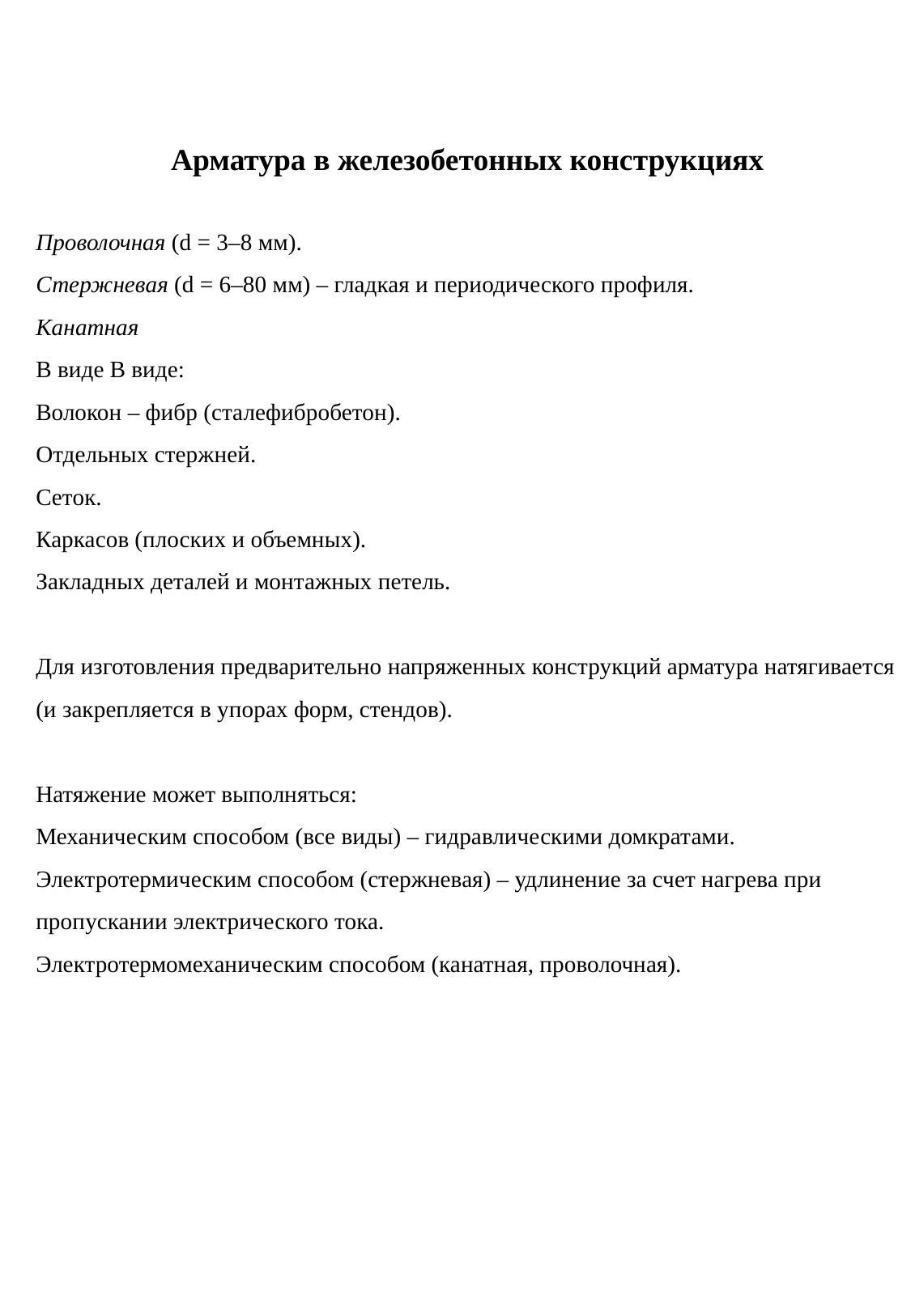

Арматура в железобетонных конструкциях

Проволочная (d = 3–8 мм).
Стержневая (d = 6–80 мм) – гладкая и периодического профиля.
Канатная
В виде В виде:
Волокон – фибр (сталефибробетон).
Отдельных стержней.
Сеток.
Каркасов (плоских и объемных).
Закладных деталей и монтажных петель.

Для изготовления предварительно напряженных конструкций арматура натягивается (и закрепляется в упорах форм, стендов).

Натяжение может выполняться:
Механическим способом (все виды) – гидравлическими домкратами.
Электротермическим способом (стержневая) – удлинение за счет нагрева при пропускании электрического тока.
Электротермомеханическим способом (канатная, проволочная).